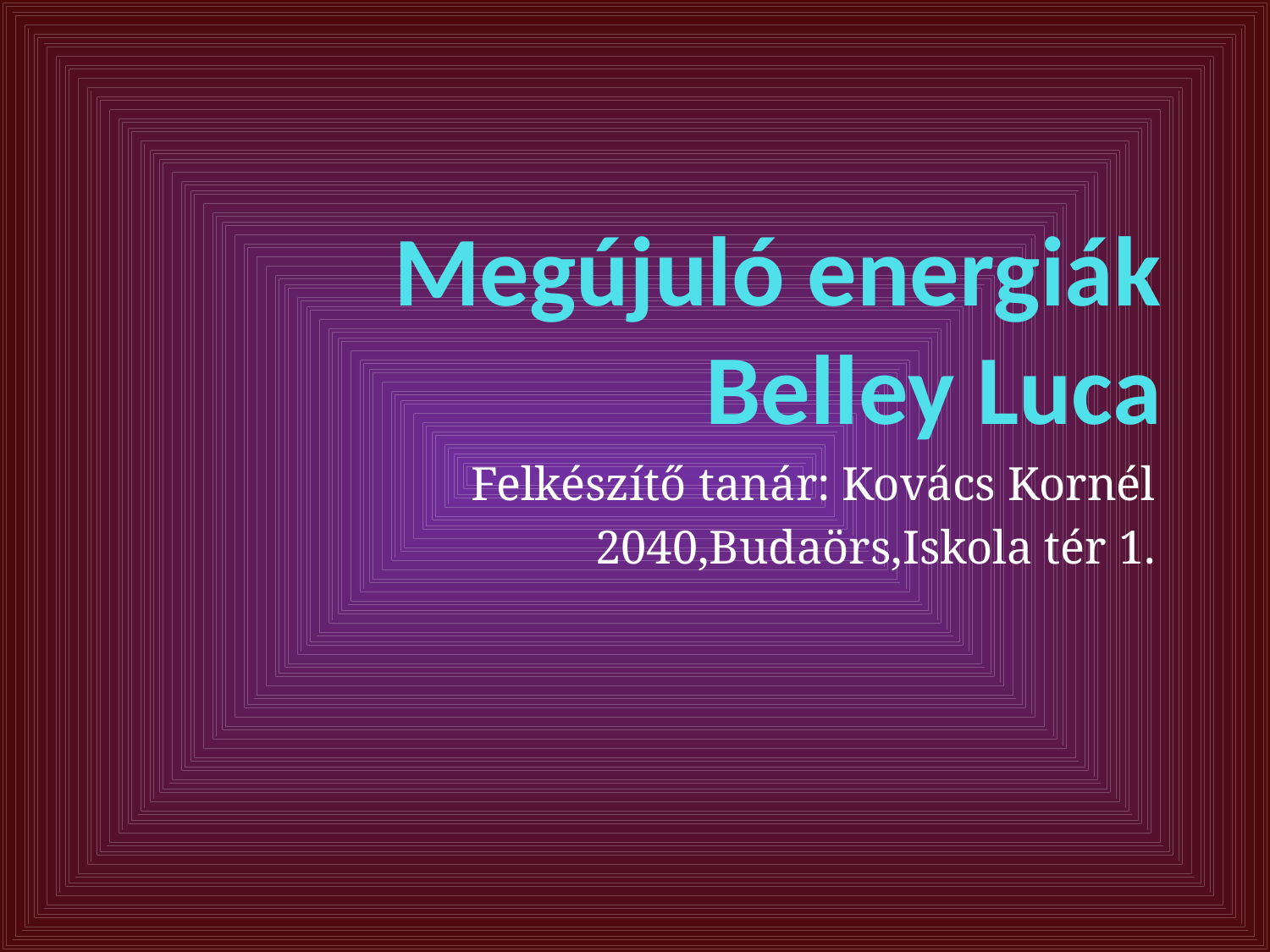

# Megújuló energiák Belley Luca
Felkészítő tanár: Kovács Kornél
2040,Budaörs,Iskola tér 1.